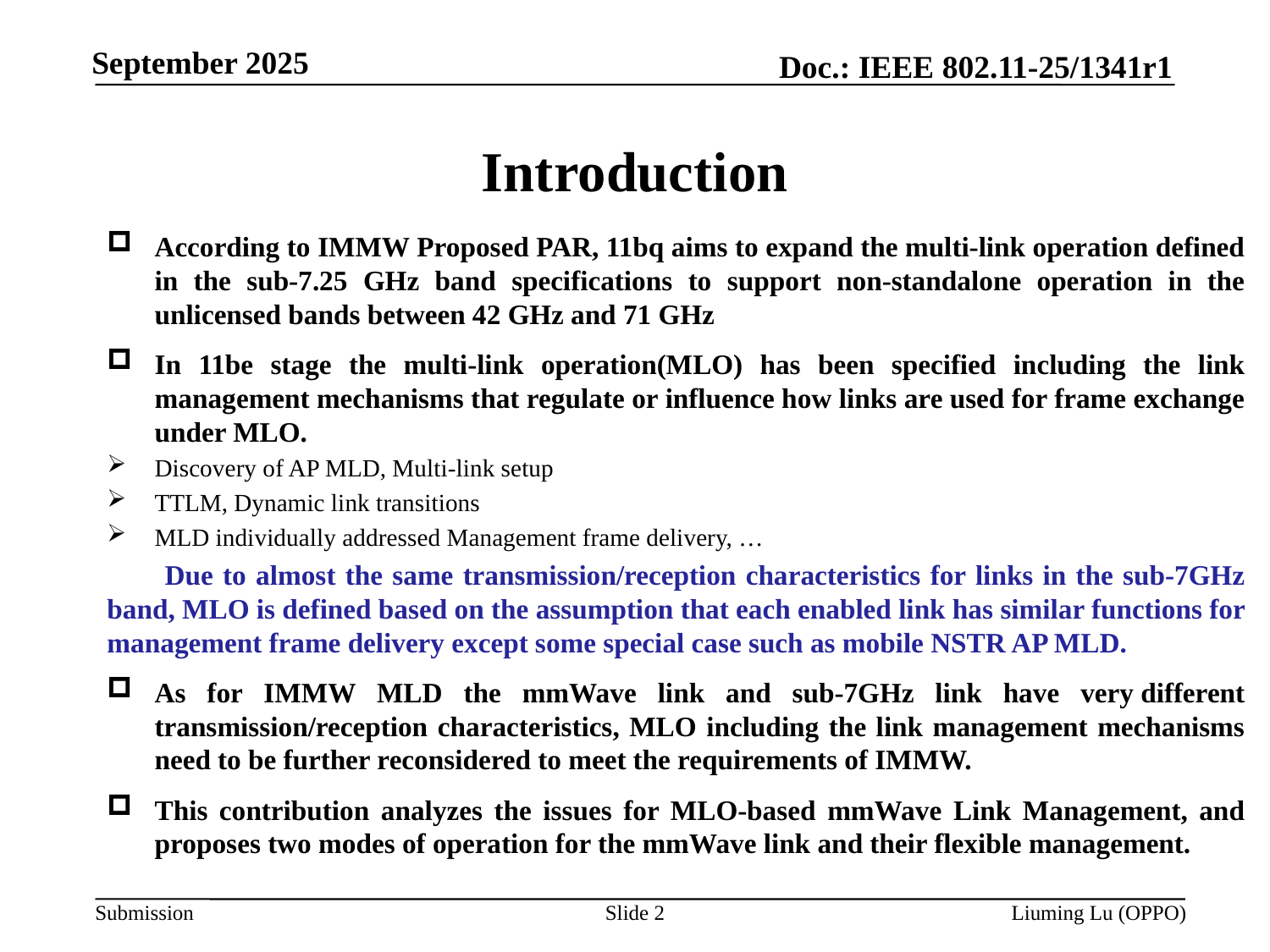

# Introduction
According to IMMW Proposed PAR, 11bq aims to expand the multi-link operation defined in the sub-7.25 GHz band specifications to support non-standalone operation in the unlicensed bands between 42 GHz and 71 GHz
In 11be stage the multi-link operation(MLO) has been specified including the link management mechanisms that regulate or influence how links are used for frame exchange under MLO.
Discovery of AP MLD, Multi-link setup
TTLM, Dynamic link transitions
MLD individually addressed Management frame delivery, …
      Due to almost the same transmission/reception characteristics for links in the sub-7GHz band, MLO is defined based on the assumption that each enabled link has similar functions for management frame delivery except some special case such as mobile NSTR AP MLD.
As for IMMW MLD the mmWave link and sub-7GHz link have very different transmission/reception characteristics, MLO including the link management mechanisms need to be further reconsidered to meet the requirements of IMMW.
This contribution analyzes the issues for MLO-based mmWave Link Management, and proposes two modes of operation for the mmWave link and their flexible management.

Slide 2
Liuming Lu (OPPO)